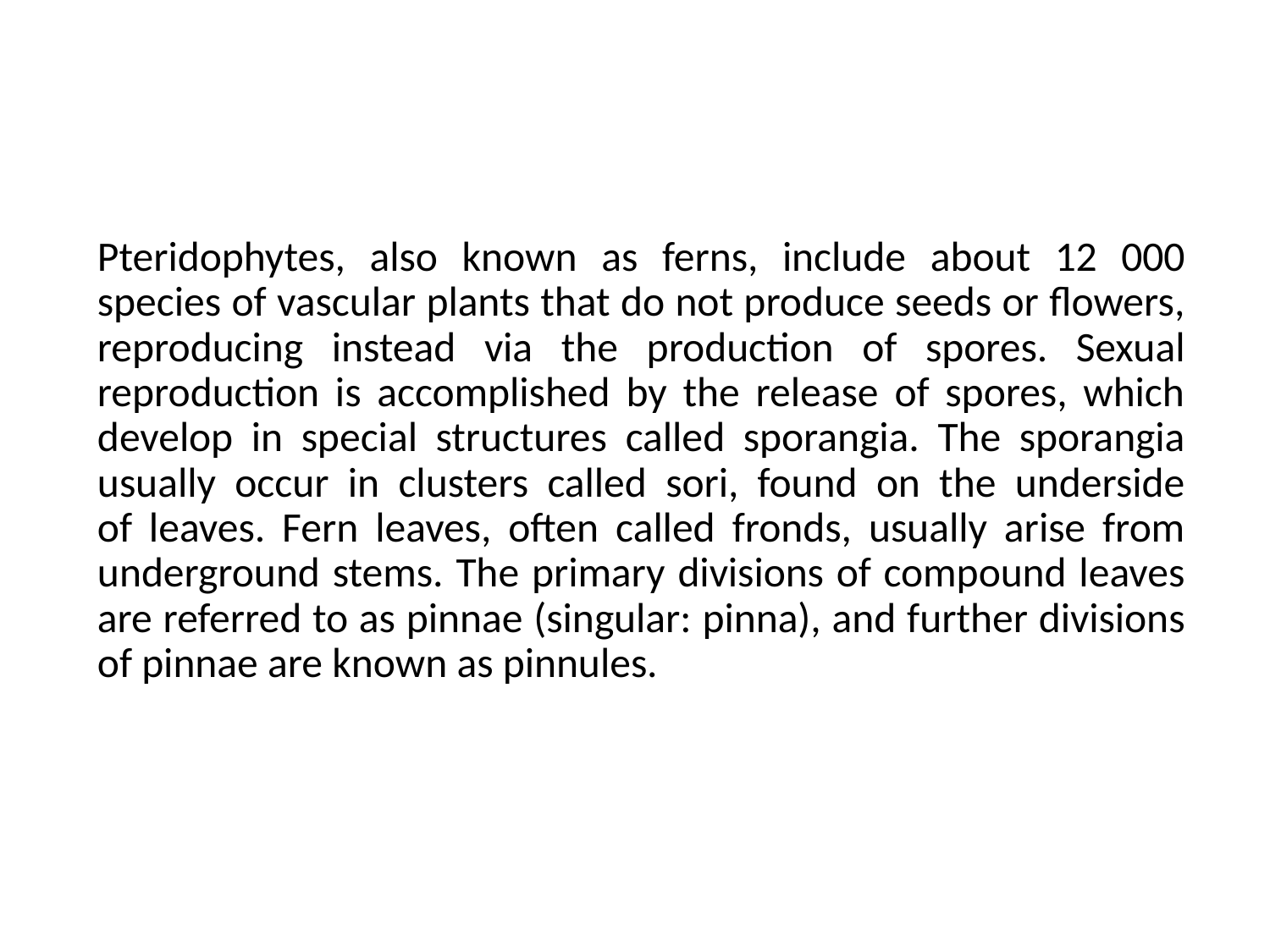

# Pteridophytes, also known as ferns, include about 12 000 species of vascular plants that do not produce seeds or flowers, reproducing instead via the production of spores. Sexual reproduction is accomplished by the release of spores, which develop in special structures called sporangia. The sporangia usually occur in clusters called sori, found on the underside of leaves. Fern leaves, often called fronds, usually arise from underground stems. The primary divisions of compound leaves are referred to as pinnae (singular: pinna), and further divisions of pinnae are known as pinnules.